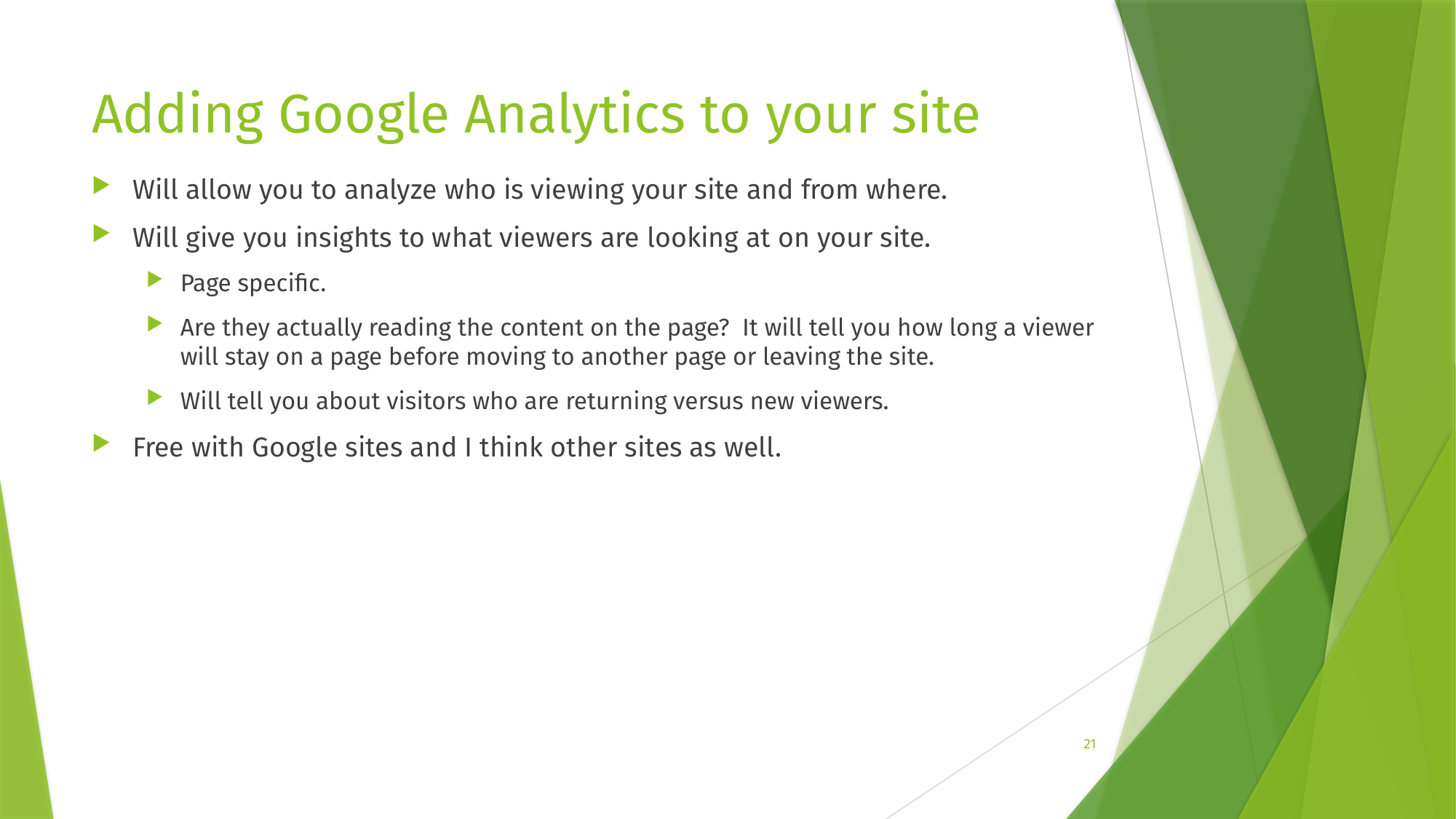

# Adding Google Analytics to your site
Will allow you to analyze who is viewing your site and from where.
Will give you insights to what viewers are looking at on your site.
Page specific.
Are they actually reading the content on the page?  It will tell you how long a viewer will stay on a page before moving to another page or leaving the site.
Will tell you about visitors who are returning versus new viewers.
Free with Google sites and I think other sites as well.

21